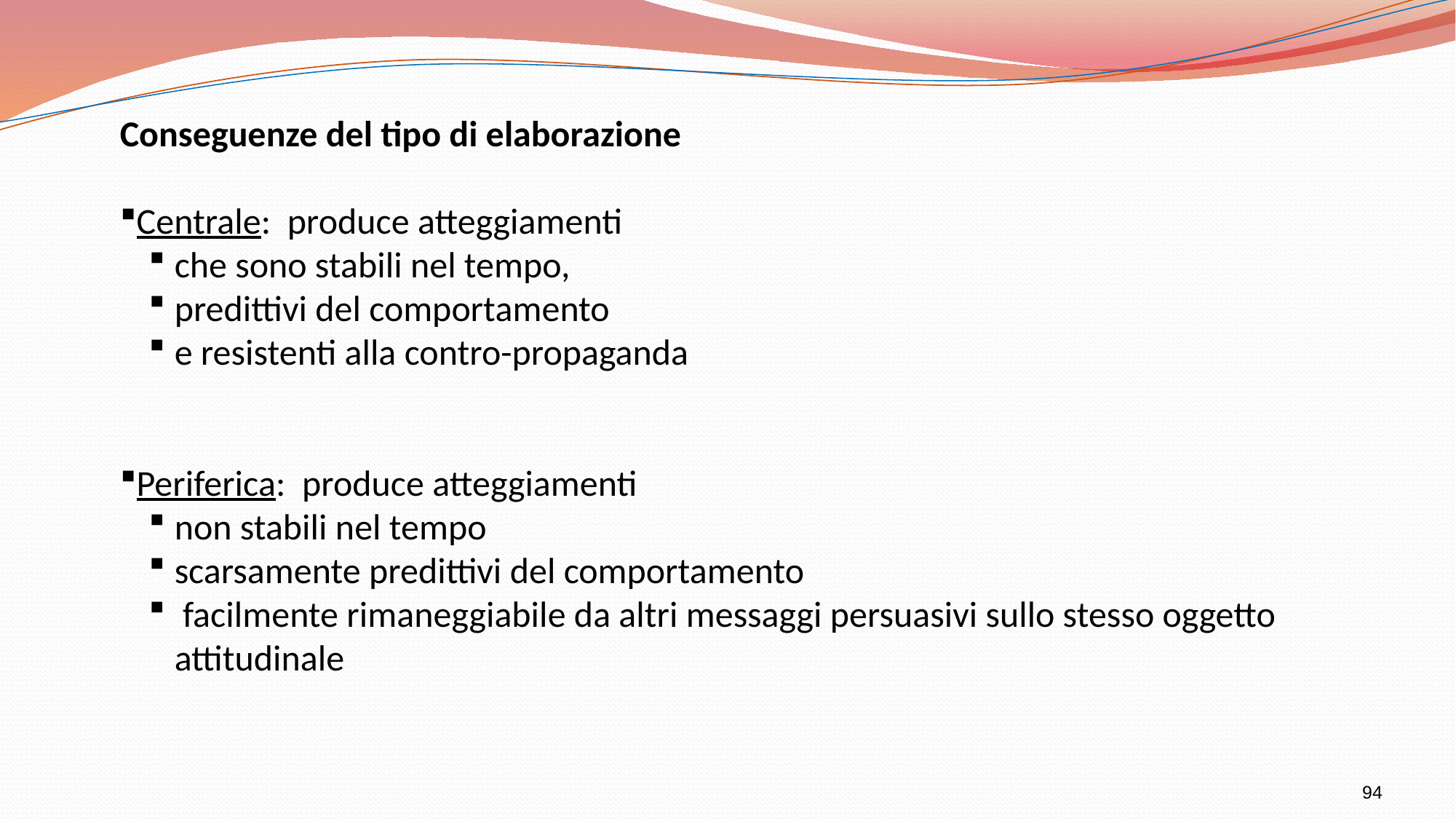

Conseguenze del tipo di elaborazione

Centrale:  produce atteggiamenti
che sono stabili nel tempo,
predittivi del comportamento
e resistenti alla contro-propaganda

Periferica:  produce atteggiamenti
non stabili nel tempo
scarsamente predittivi del comportamento
 facilmente rimaneggiabile da altri messaggi persuasivi sullo stesso oggetto attitudinale
94